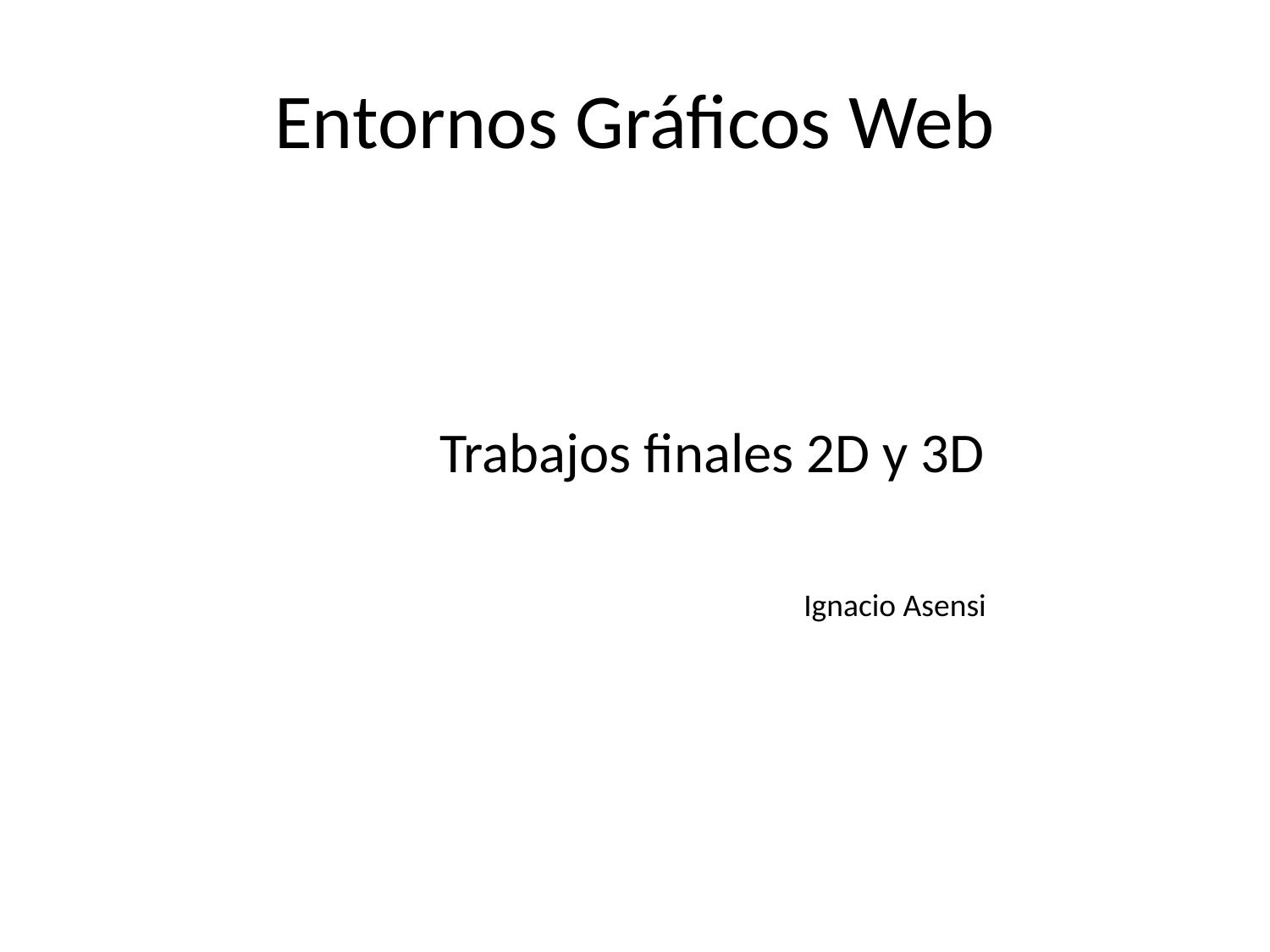

# Entornos Gráficos Web
Trabajos finales 2D y 3D
Ignacio Asensi